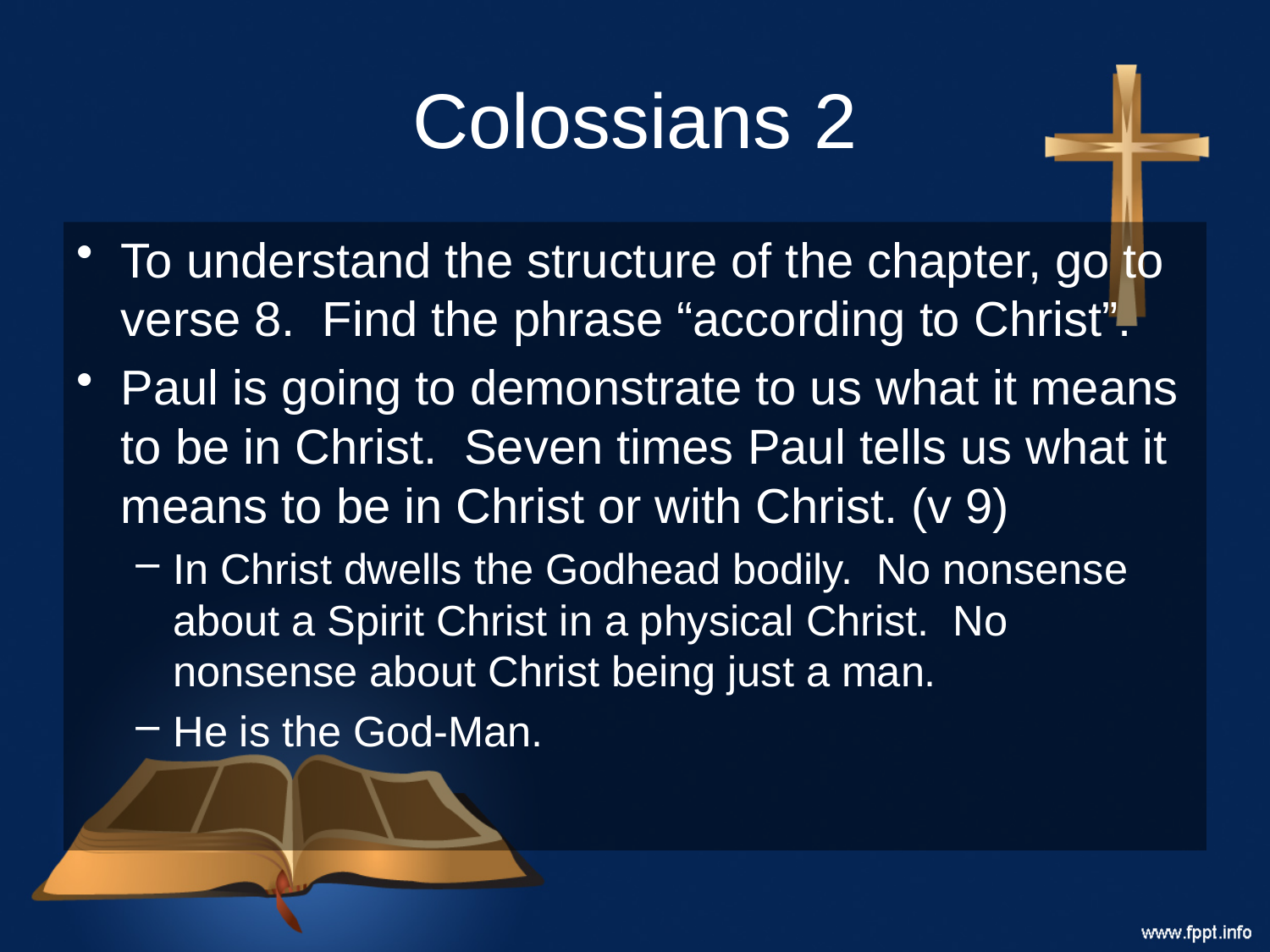

# Colossians 2
To understand the structure of the chapter, go to verse 8.  Find the phrase “according to Christ”.
Paul is going to demonstrate to us what it means to be in Christ.  Seven times Paul tells us what it means to be in Christ or with Christ. (v 9)
In Christ dwells the Godhead bodily.  No nonsense about a Spirit Christ in a physical Christ.  No nonsense about Christ being just a man.
He is the God-Man.